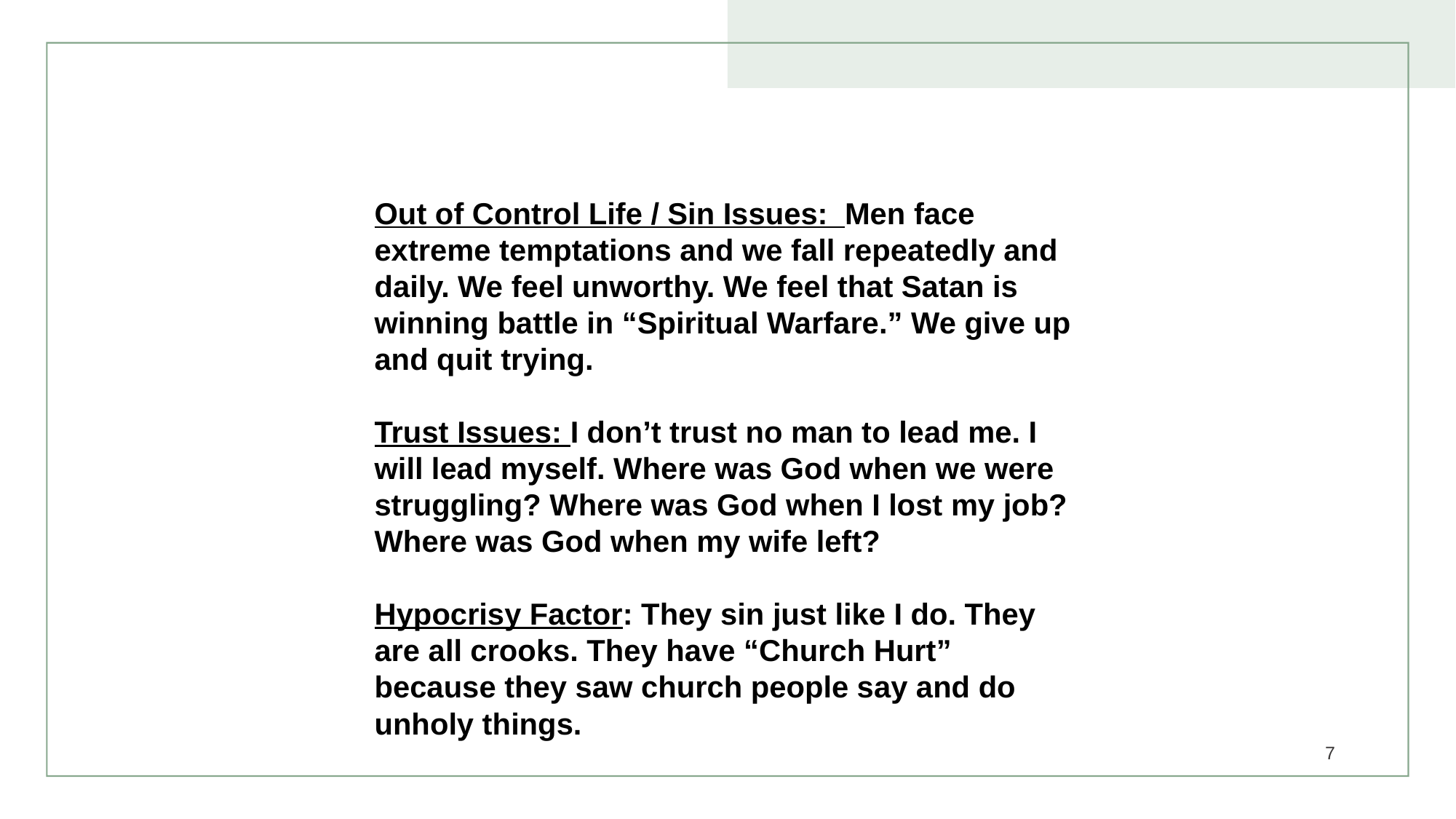

#
Out of Control Life / Sin Issues:  Men face extreme temptations and we fall repeatedly and daily. We feel unworthy. We feel that Satan is winning battle in “Spiritual Warfare.” We give up and quit trying.

Trust Issues: I don’t trust no man to lead me. I will lead myself. Where was God when we were struggling? Where was God when I lost my job? Where was God when my wife left?

Hypocrisy Factor: They sin just like I do. They are all crooks. They have “Church Hurt” because they saw church people say and do unholy things.

7